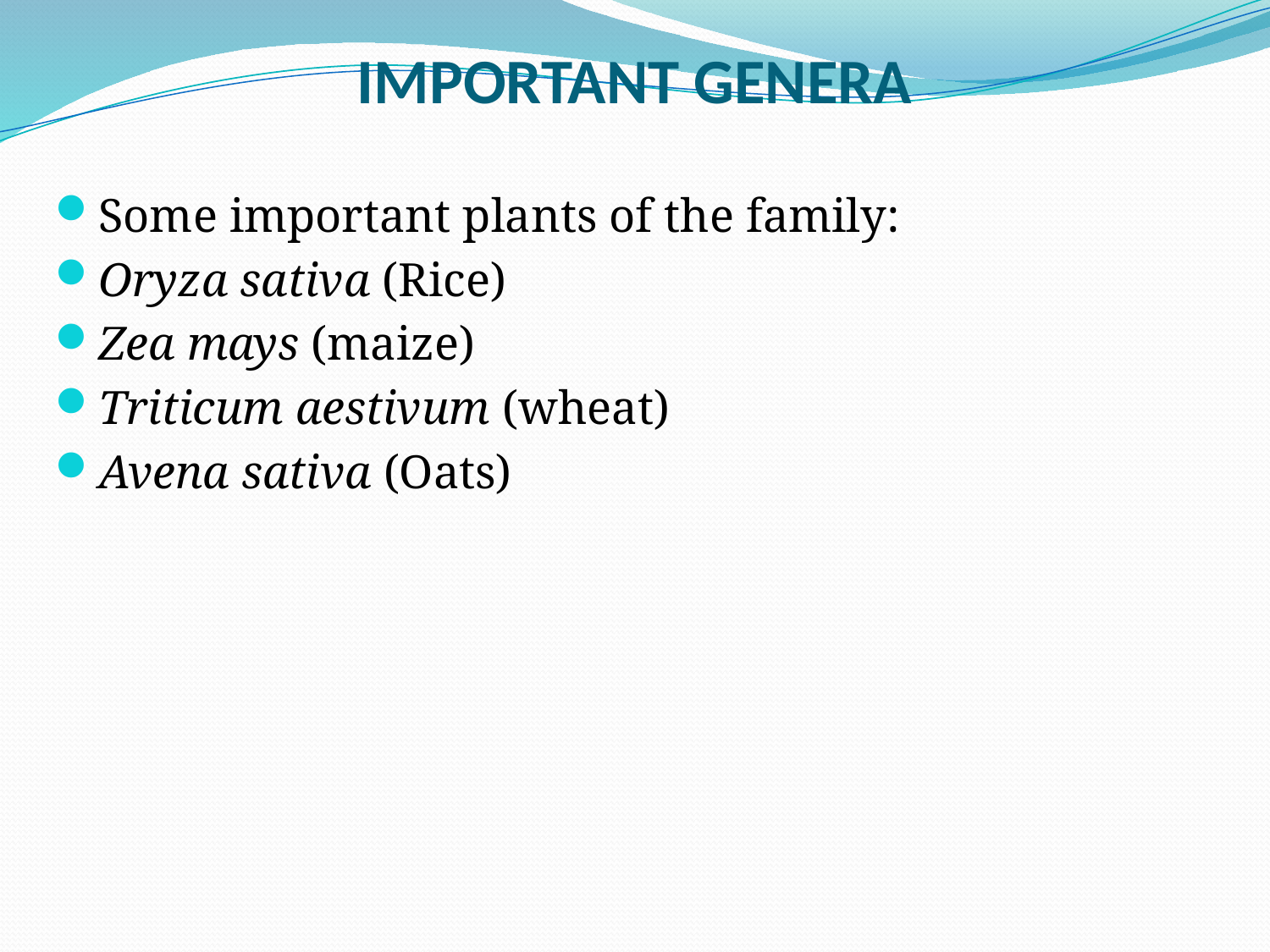

# IMPORTANT GENERA
Some important plants of the family:
Oryza sativa (Rice)
Zea mays (maize)
Triticum aestivum (wheat)
Avena sativa (Oats)